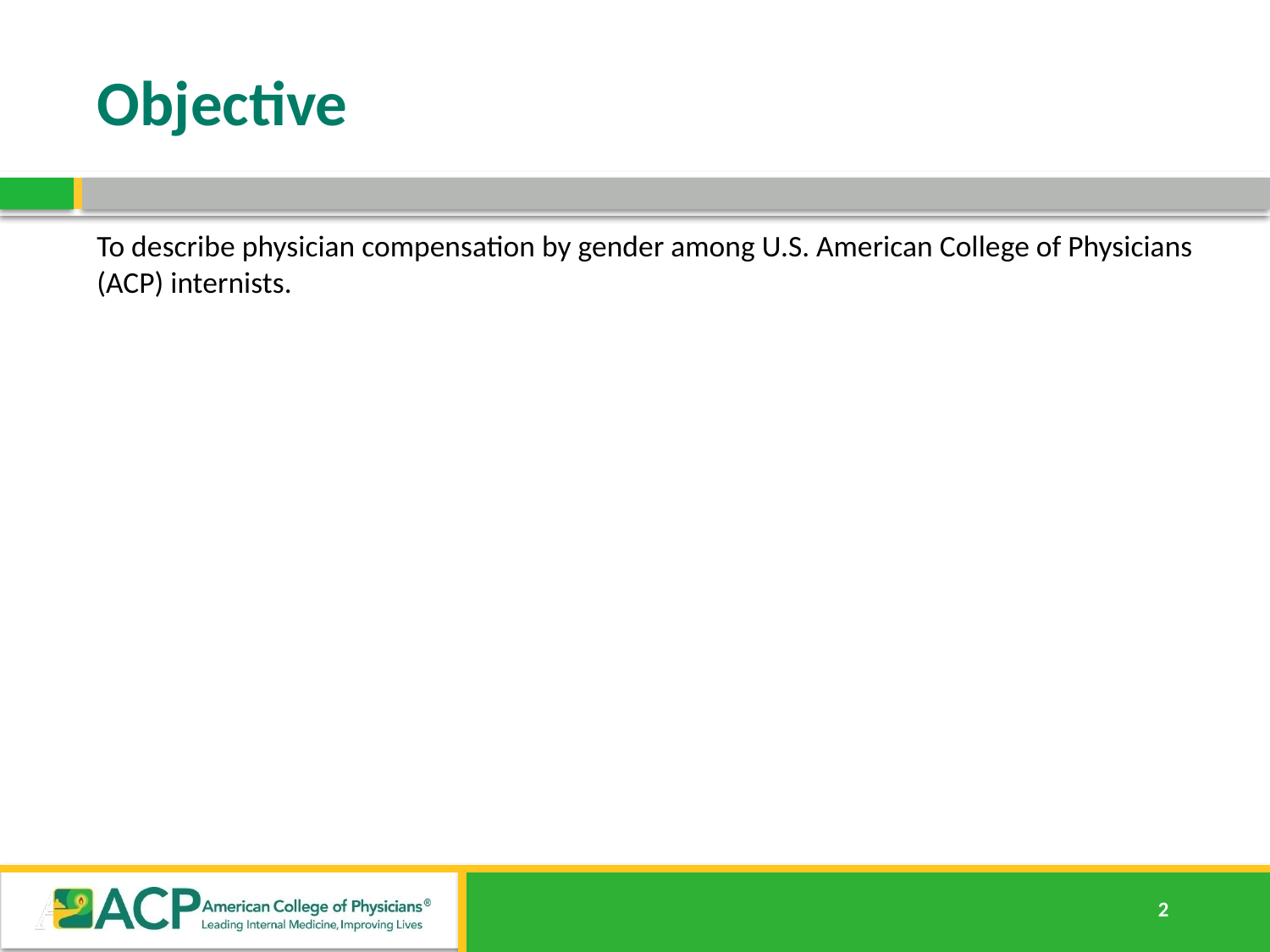

# Objective
To describe physician compensation by gender among U.S. American College of Physicians (ACP) internists.